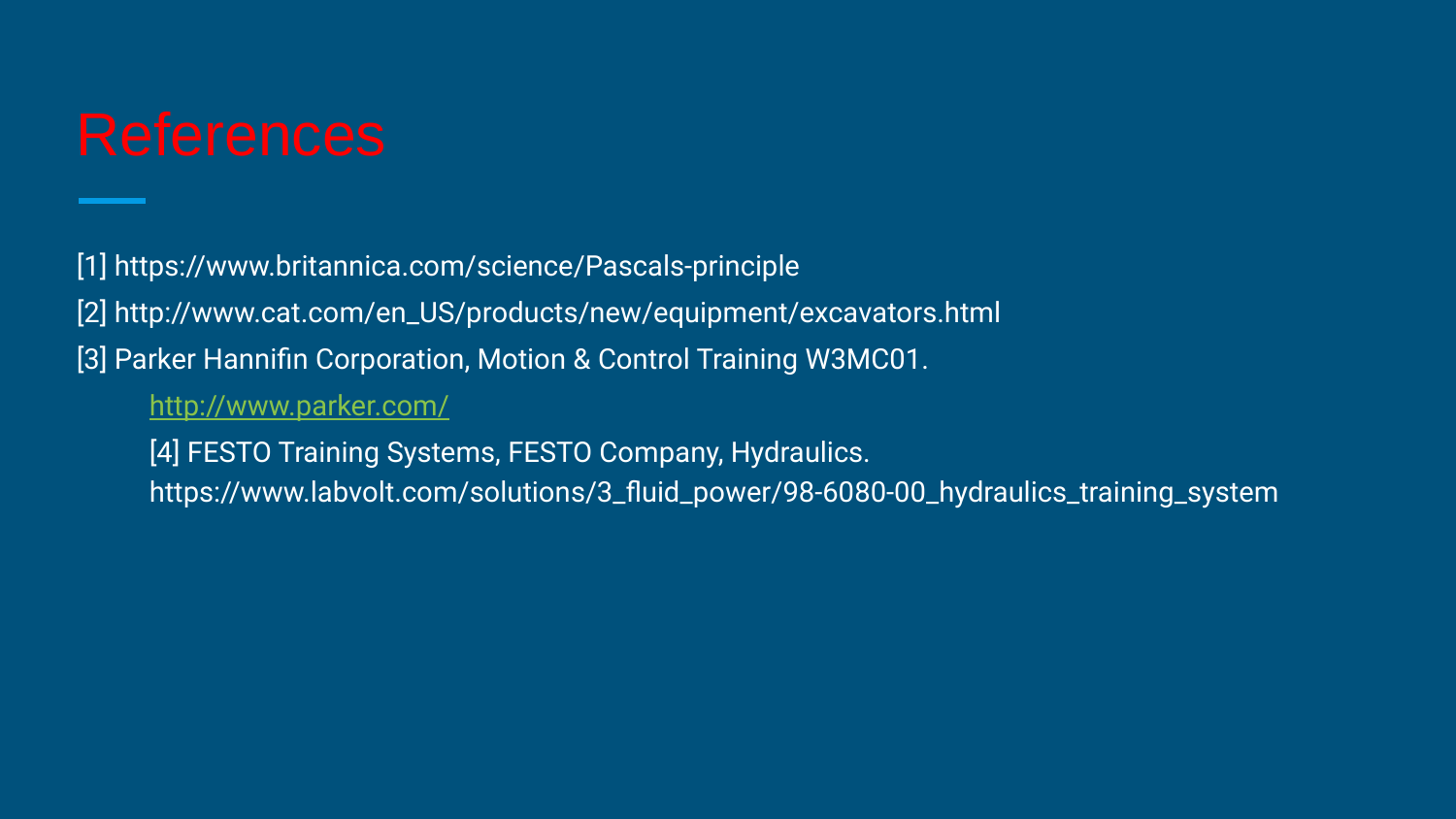

# References
[1] https://www.britannica.com/science/Pascals-principle
[2] http://www.cat.com/en_US/products/new/equipment/excavators.html
[3] Parker Hannifin Corporation, Motion & Control Training W3MC01.
http://www.parker.com/
[4] FESTO Training Systems, FESTO Company, Hydraulics.
https://www.labvolt.com/solutions/3_fluid_power/98-6080-00_hydraulics_training_system